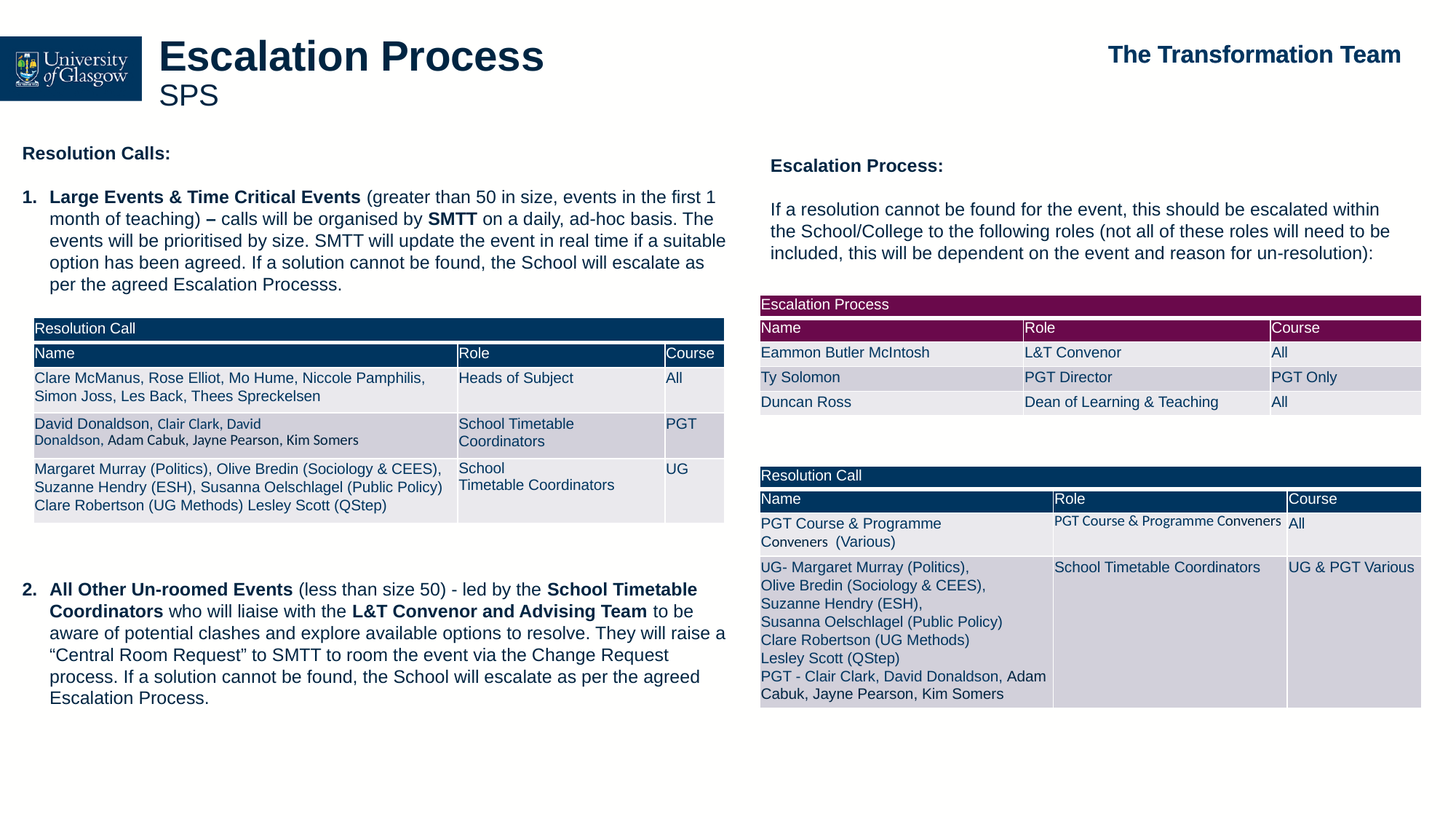

Escalation Process
SPS
Resolution Calls:

Large Events & Time Critical Events (greater than 50 in size, events in the first 1 month of teaching) – calls will be organised by SMTT on a daily, ad-hoc basis. The events will be prioritised by size. SMTT will update the event in real time if a suitable option has been agreed. If a solution cannot be found, the School will escalate as per the agreed Escalation Processs.

All Other Un-roomed Events (less than size 50) - led by the School Timetable Coordinators who will liaise with the L&T Convenor and Advising Team to be aware of potential clashes and explore available options to resolve. They will raise a “Central Room Request” to SMTT to room the event via the Change Request process. If a solution cannot be found, the School will escalate as per the agreed Escalation Process.
Escalation Process:

If a resolution cannot be found for the event, this should be escalated within the School/College to the following roles (not all of these roles will need to be included, this will be dependent on the event and reason for un-resolution):

| Escalation Process | Critical Studies | Course |
| --- | --- | --- |
| Name | Role | Course |
| Eammon Butler McIntosh | L&T Convenor | All |
| Ty Solomon | PGT Director | PGT Only |
| Duncan Ross | Dean of Learning & Teaching | All |
| Resolution Call |  | Course |
| --- | --- | --- |
| Name | Role | Course |
| Clare McManus, Rose Elliot, Mo Hume, Niccole Pamphilis, Simon Joss, Les Back, Thees Spreckelsen | Heads of Subject | All |
| David Donaldson, Clair Clark, David Donaldson, Adam Cabuk, Jayne Pearson, Kim Somers | School Timetable Coordinators | PGT |
| Margaret Murray (Politics), Olive Bredin (Sociology & CEES),  Suzanne Hendry (ESH), Susanna Oelschlagel (Public Policy) Clare Robertson (UG Methods) Lesley Scott (QStep) | School Timetable Coordinators | UG |
| Resolution Call |  | Course |
| --- | --- | --- |
| Name | Role | Course |
| PGT Course & Programme Conveners  (Various) | PGT Course & Programme Conveners | All |
| UG- Margaret Murray (Politics), Olive Bredin (Sociology & CEES), Suzanne Hendry (ESH),  Susanna Oelschlagel (Public Policy)   Clare Robertson (UG Methods) Lesley Scott (QStep) PGT - Clair Clark, David Donaldson, Adam Cabuk, Jayne Pearson, Kim Somers | School Timetable Coordinators | UG & PGT Various |